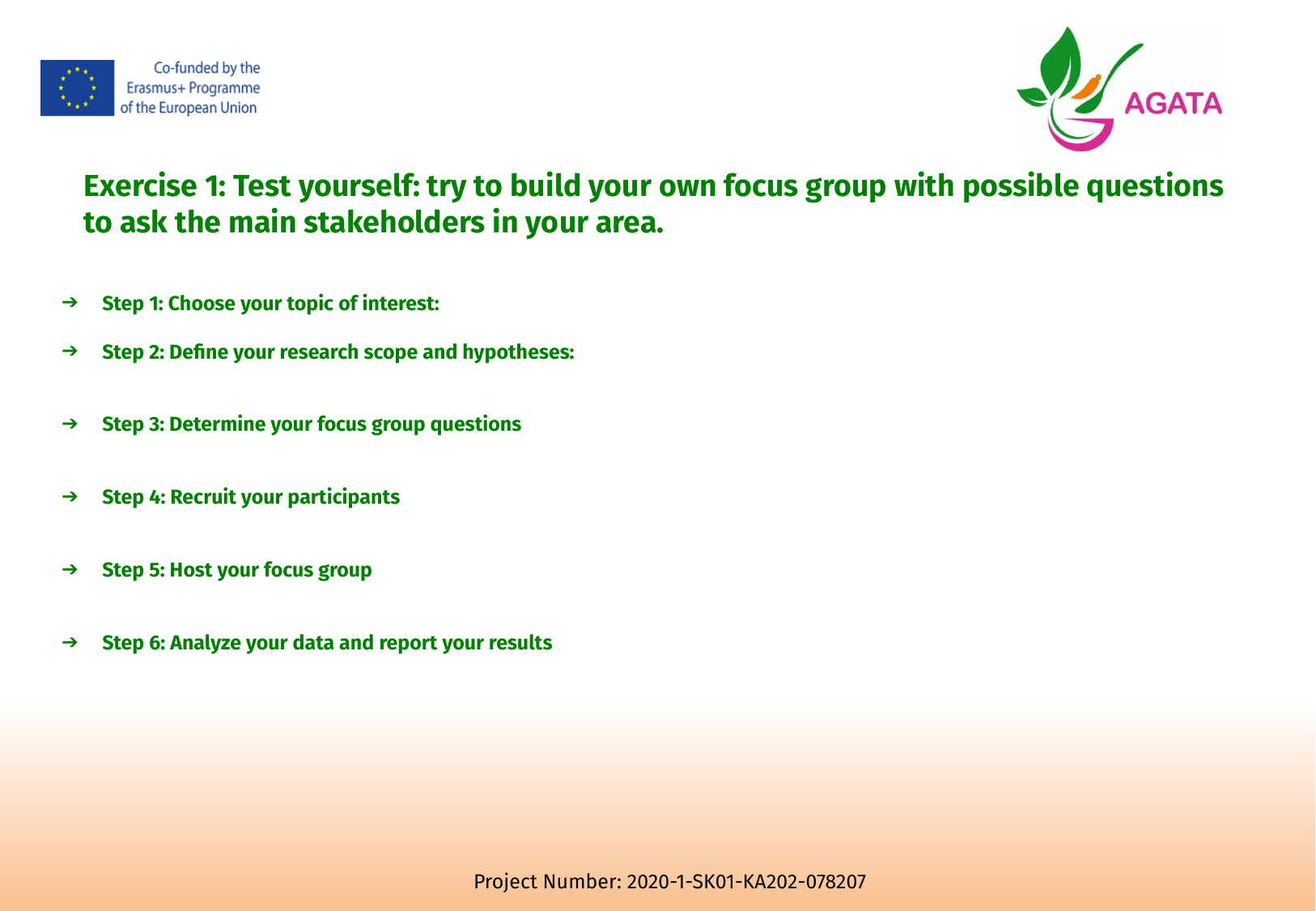

Exercise 1: Test yourself: try to build your own focus group with possible questions to ask the main stakeholders in your area.
Step 1: Choose your topic of interest:

Step 2: Define your research scope and hypotheses:

Step 3: Determine your focus group questions

Step 4: Recruit your participants

Step 5: Host your focus group

Step 6: Analyze your data and report your results